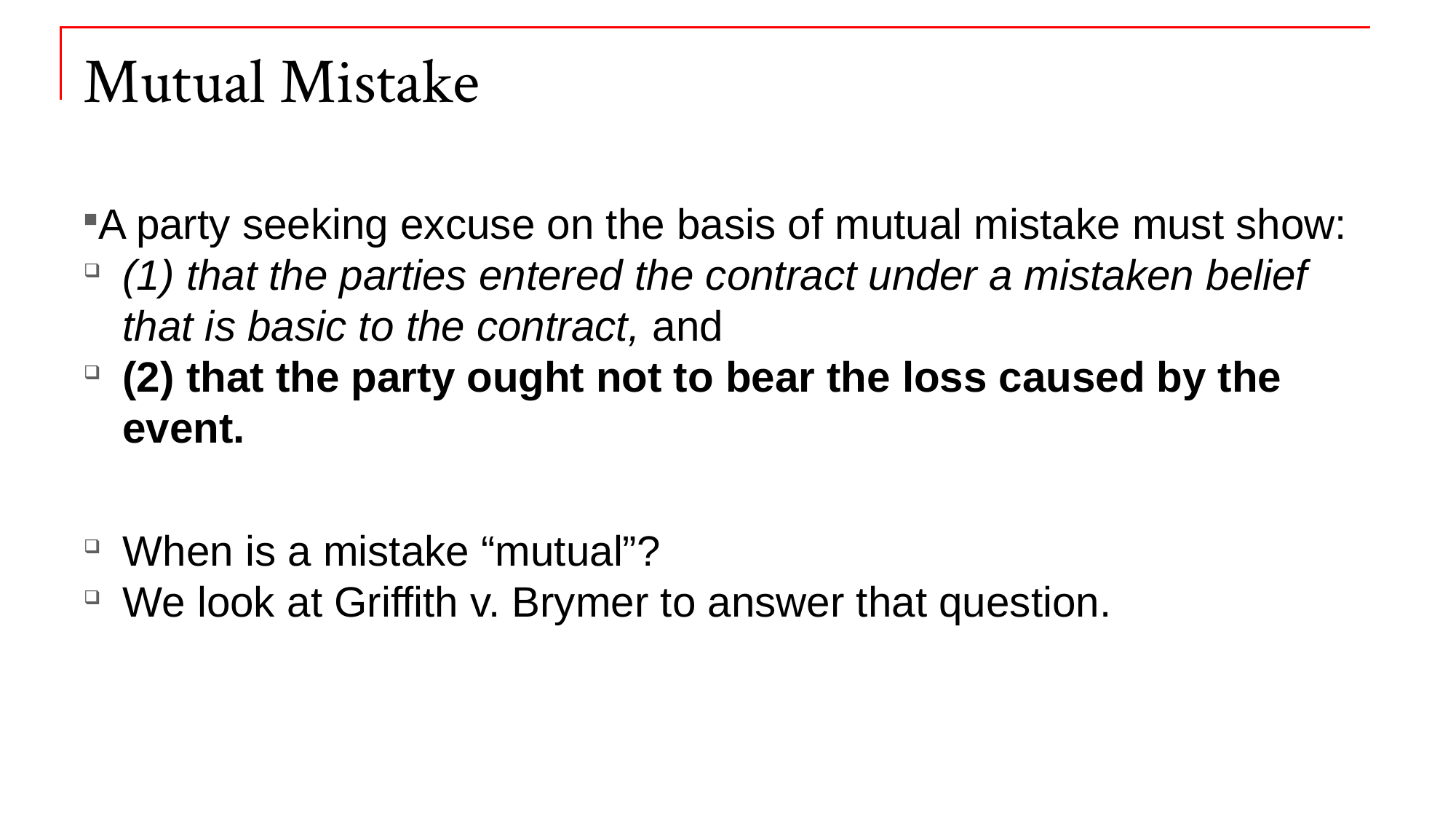

# Mutual Mistake
A party seeking excuse on the basis of mutual mistake must show:
(1) that the parties entered the contract under a mistaken belief that is basic to the contract, and
(2) that the party ought not to bear the loss caused by the event.

When is a mistake “mutual”?
We look at Griffith v. Brymer to answer that question.